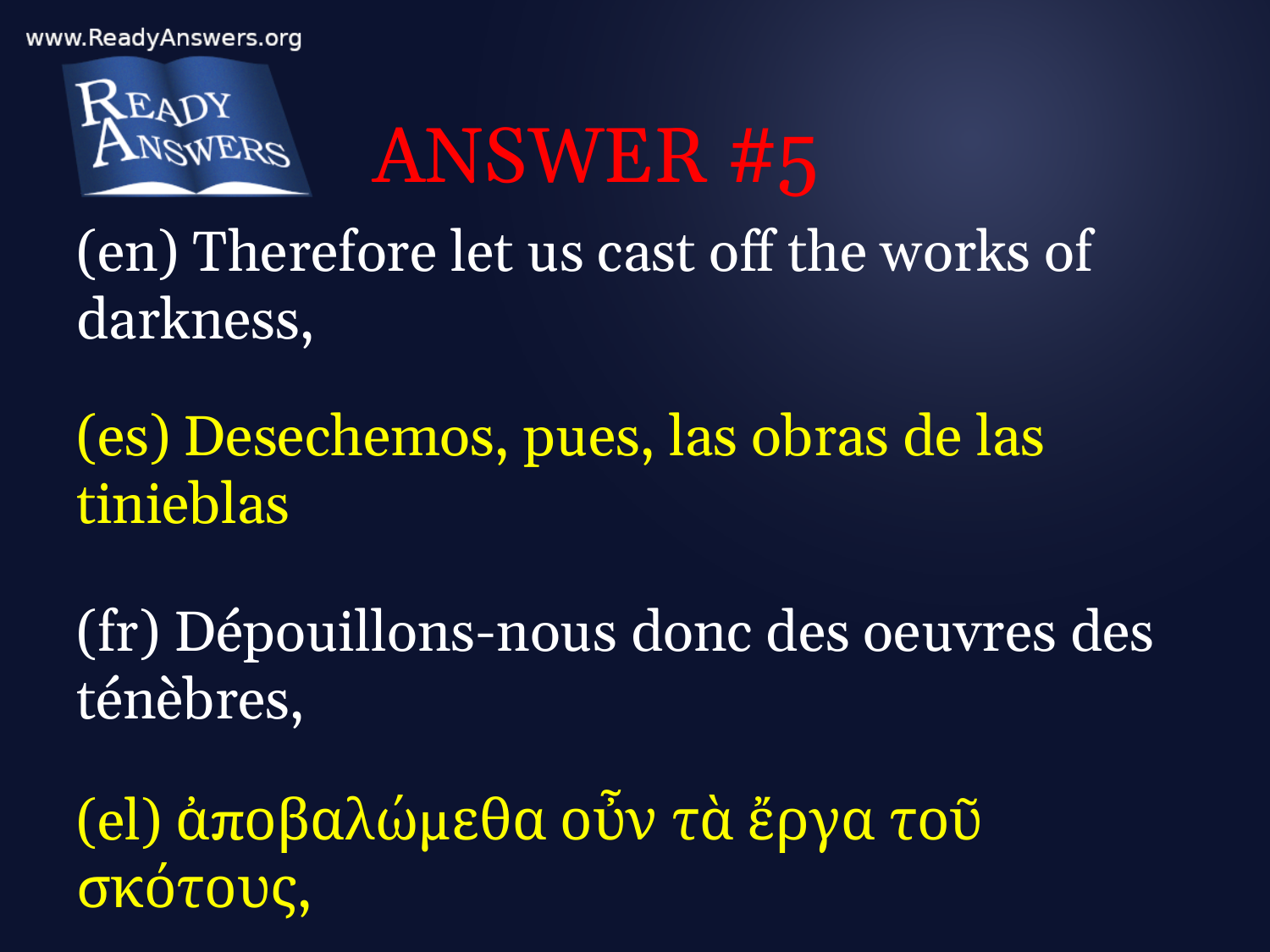

# ANSWER #5
(en) Therefore let us cast off the works of darkness,
(es) Desechemos, pues, las obras de las tinieblas
(fr) Dépouillons-nous donc des oeuvres des ténèbres,
(el) ἀποβαλώμεθα οὖν τὰ ἔργα τοῦ σκότους,